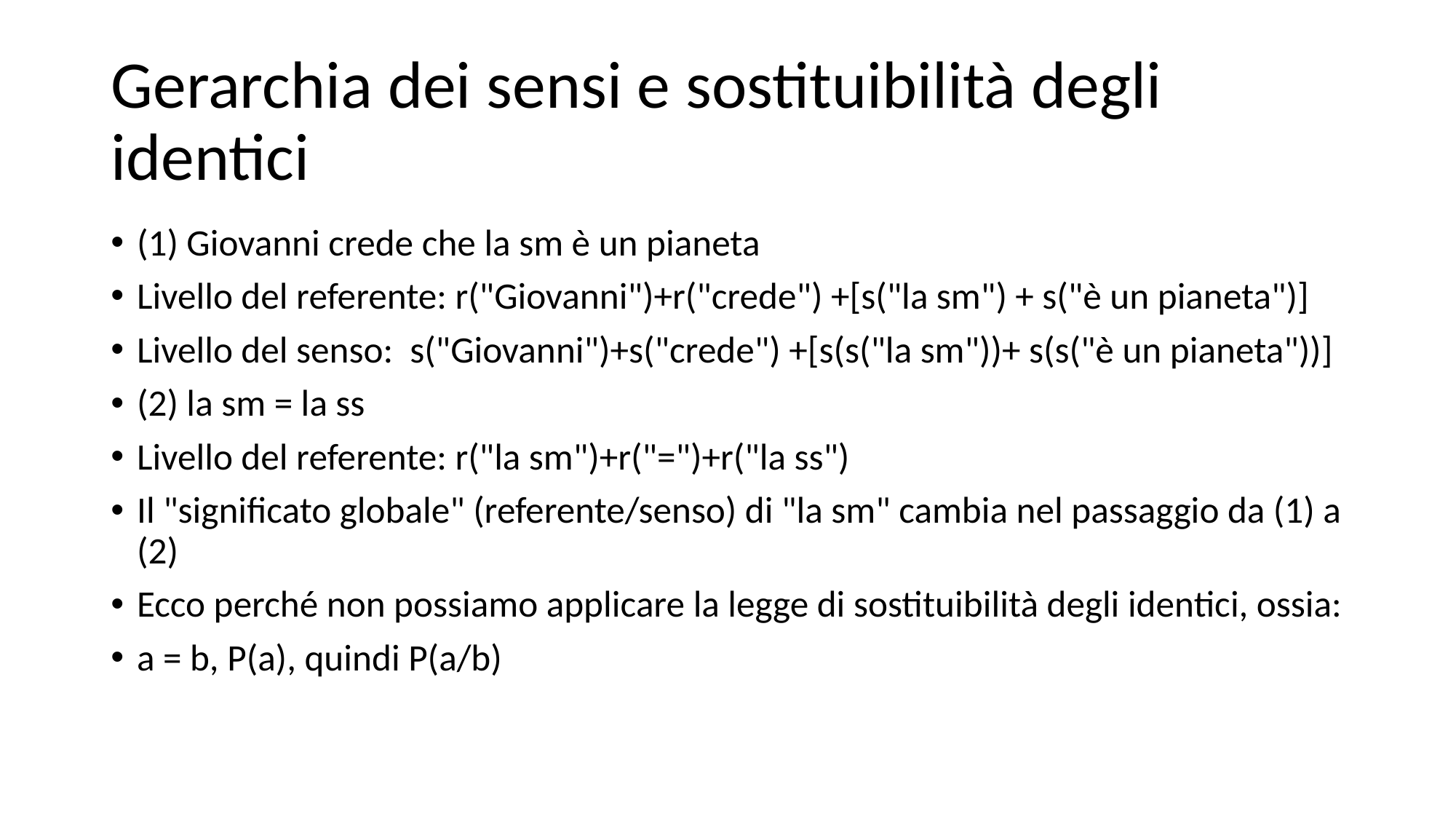

# Gerarchia dei sensi e sostituibilità degli identici
(1) Giovanni crede che la sm è un pianeta
Livello del referente: r("Giovanni")+r("crede") +[s("la sm") + s("è un pianeta")]
Livello del senso:  s("Giovanni")+s("crede") +[s(s("la sm"))+ s(s("è un pianeta"))]
(2) la sm = la ss
Livello del referente: r("la sm")+r("=")+r("la ss")
Il "significato globale" (referente/senso) di "la sm" cambia nel passaggio da (1) a (2)
Ecco perché non possiamo applicare la legge di sostituibilità degli identici, ossia:
a = b, P(a), quindi P(a/b)